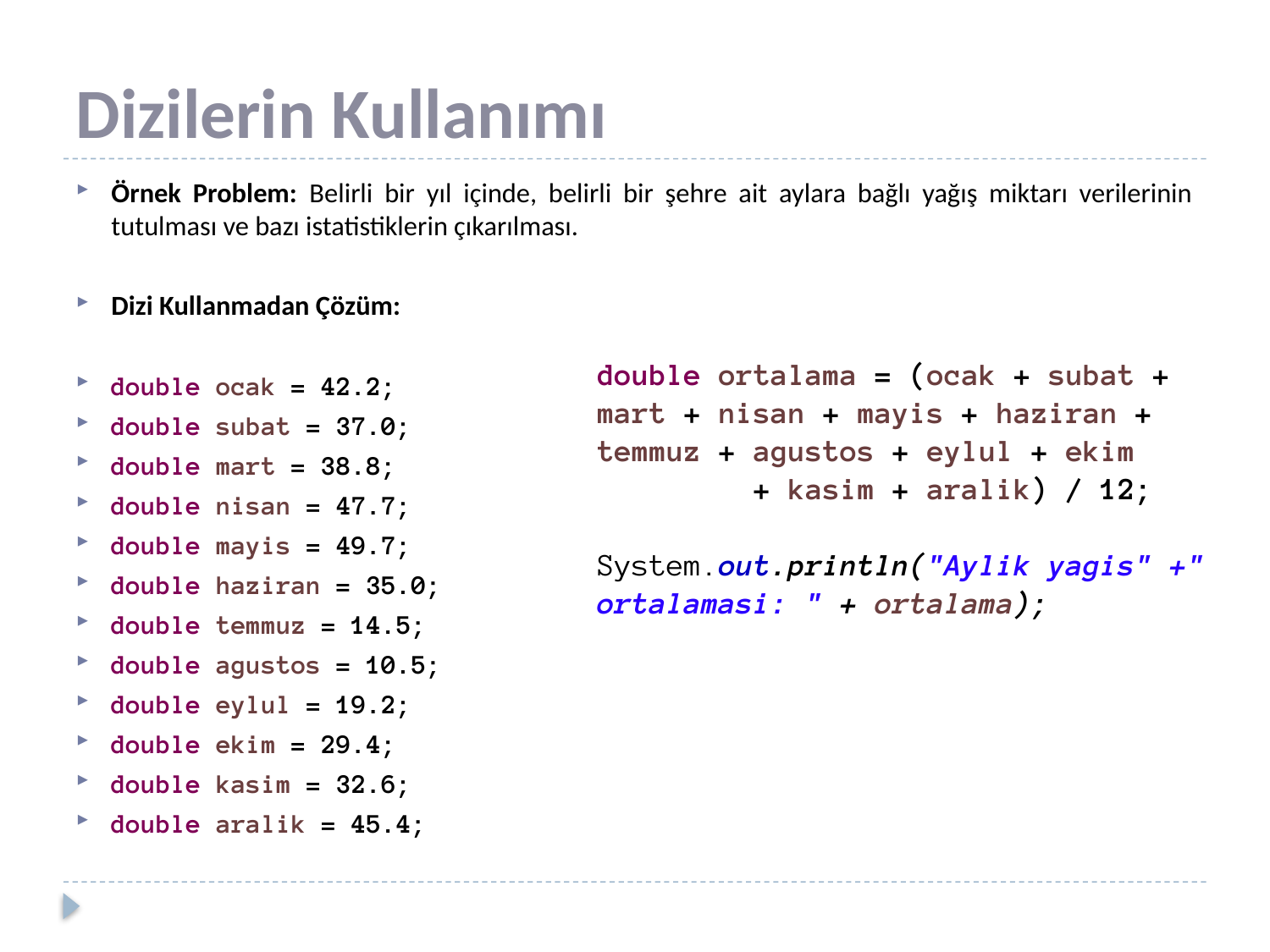

# Dizilerin Kullanımı
Örnek Problem: Belirli bir yıl içinde, belirli bir şehre ait aylara bağlı yağış miktarı verilerinin tutulması ve bazı istatistiklerin çıkarılması.

Dizi Kullanmadan Çözüm:

double ocak = 42.2;
double subat = 37.0;
double mart = 38.8;
double nisan = 47.7;
double mayis = 49.7;
double haziran = 35.0;
double temmuz = 14.5;
double agustos = 10.5;
double eylul = 19.2;
double ekim = 29.4;
double kasim = 32.6;
double aralik = 45.4;

double ortalama = (ocak + subat + mart + nisan + mayis + haziran + temmuz + agustos + eylul + ekim
         + kasim + aralik) / 12;

System.out.println("Aylik yagis" +" ortalamasi: " + ortalama);